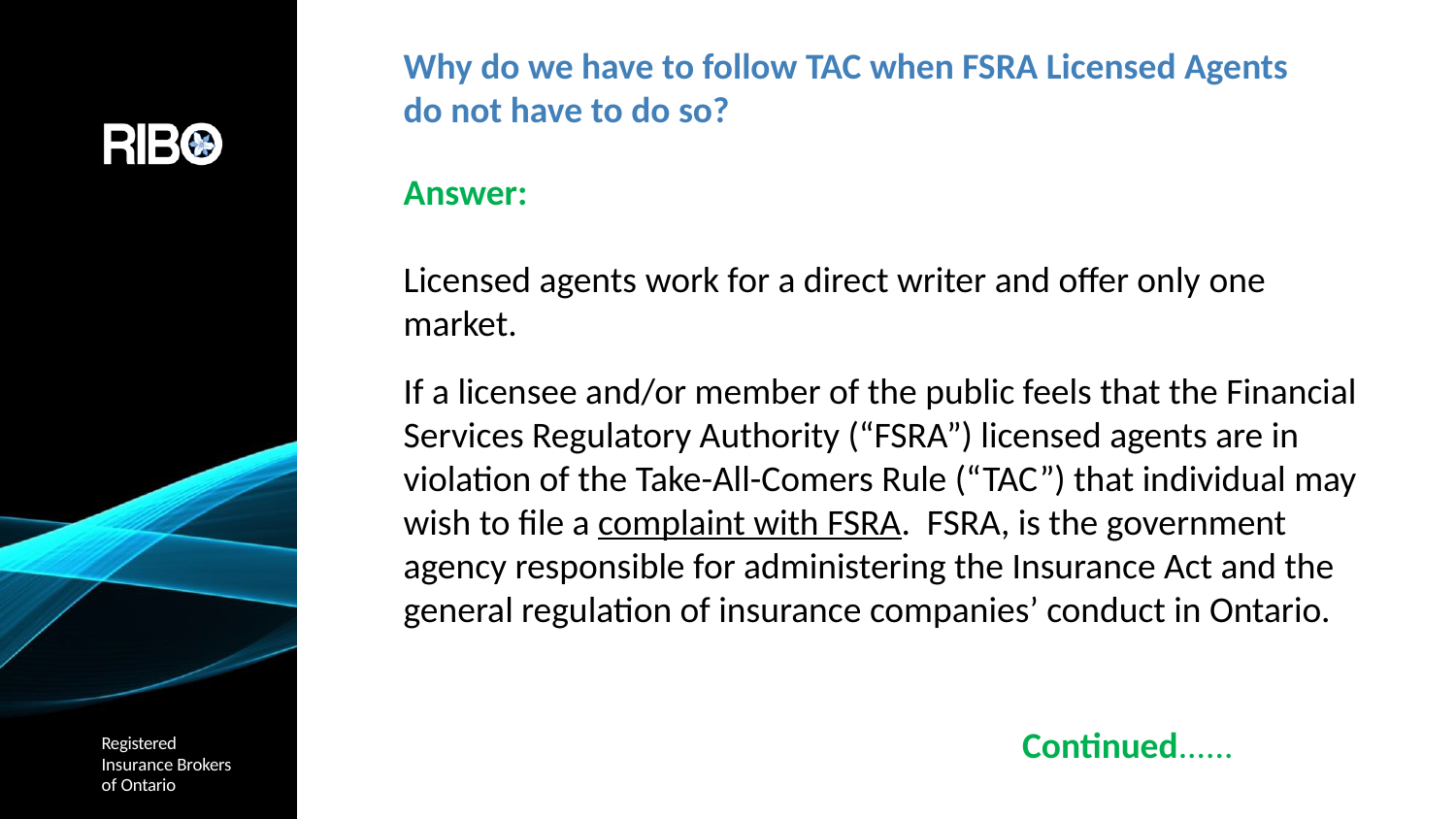

# Why do we have to follow TAC when FSRA Licensed Agents do not have to do so?
Answer:
Licensed agents work for a direct writer and offer only one market.
If a licensee and/or member of the public feels that the Financial Services Regulatory Authority (“FSRA”) licensed agents are in violation of the Take-All-Comers Rule (“TAC”) that individual may wish to file a complaint with FSRA.  FSRA, is the government agency responsible for administering the Insurance Act and the general regulation of insurance companies’ conduct in Ontario.

                                                                           Continued......

Registered
Insurance Brokers of Ontario